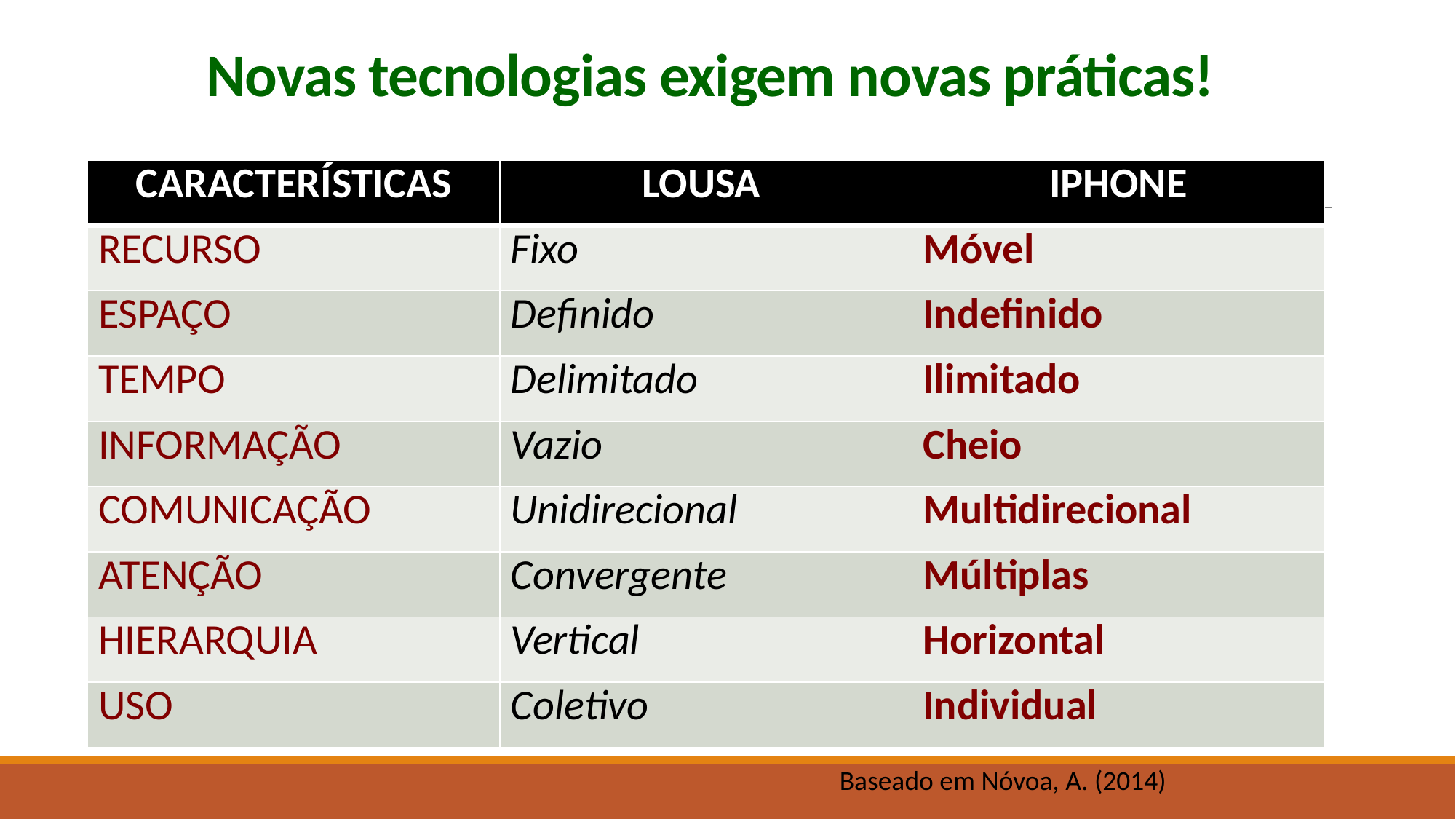

# Novas tecnologias exigem novas práticas!
| CARACTERÍSTICAS | LOUSA | IPHONE |
| --- | --- | --- |
| RECURSO | Fixo | Móvel |
| ESPAÇO | Definido | Indefinido |
| TEMPO | Delimitado | Ilimitado |
| INFORMAÇÃO | Vazio | Cheio |
| COMUNICAÇÃO | Unidirecional | Multidirecional |
| ATENÇÃO | Convergente | Múltiplas |
| HIERARQUIA | Vertical | Horizontal |
| USO | Coletivo | Individual |
Baseado em Nóvoa, A. (2014)